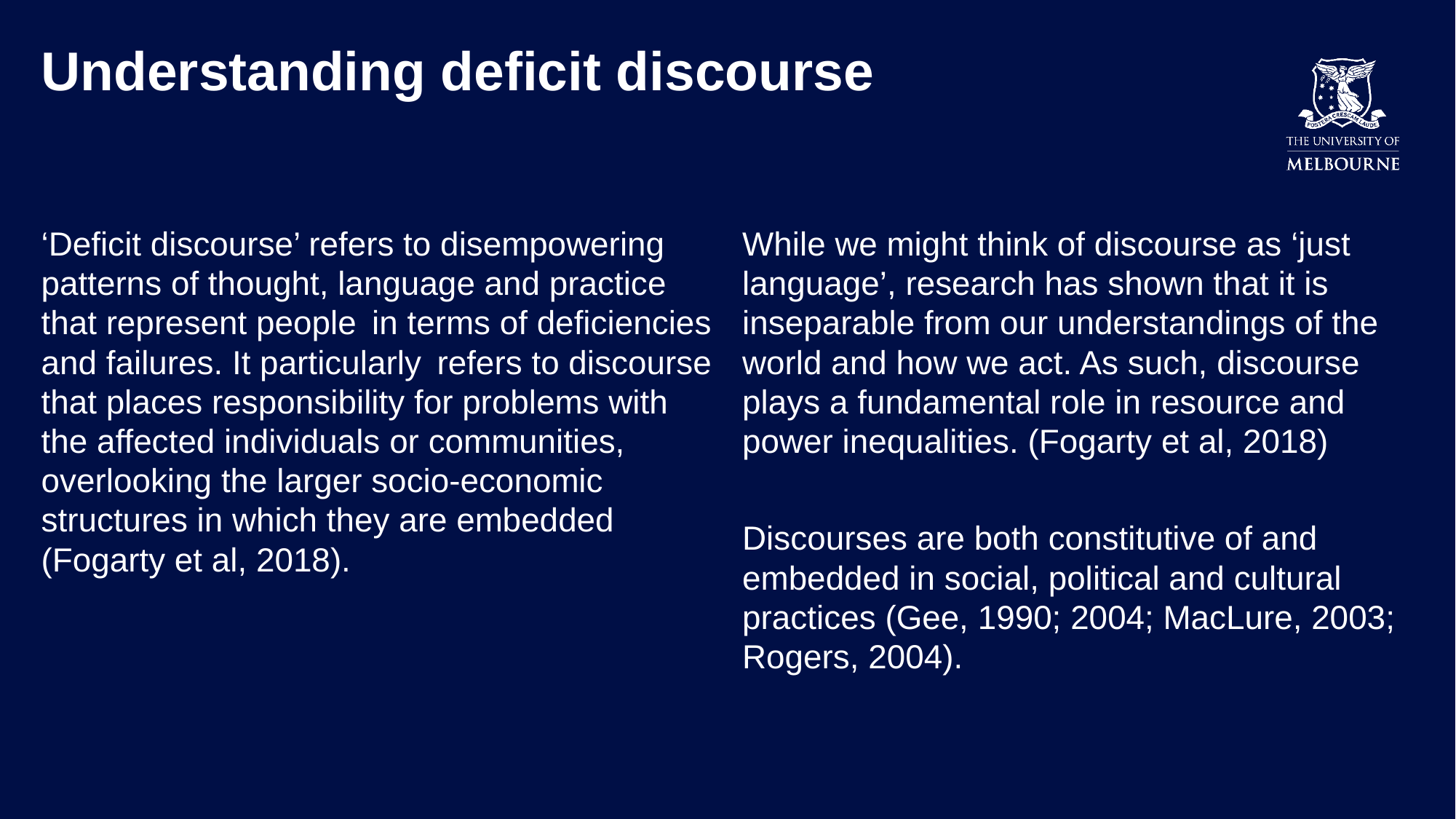

# Understanding deficit discourse
‘Deficit discourse’ refers to disempowering patterns of thought, language and practice that represent people in terms of deficiencies and failures. It particularly refers to discourse that places responsibility for problems with the affected individuals or communities, overlooking the larger socio-economic structures in which they are embedded (Fogarty et al, 2018).
While we might think of discourse as ‘just language’, research has shown that it is inseparable from our understandings of the world and how we act. As such, discourse plays a fundamental role in resource and power inequalities. (Fogarty et al, 2018)

Discourses are both constitutive of and embedded in social, political and cultural practices (Gee, 1990; 2004; MacLure, 2003; Rogers, 2004).